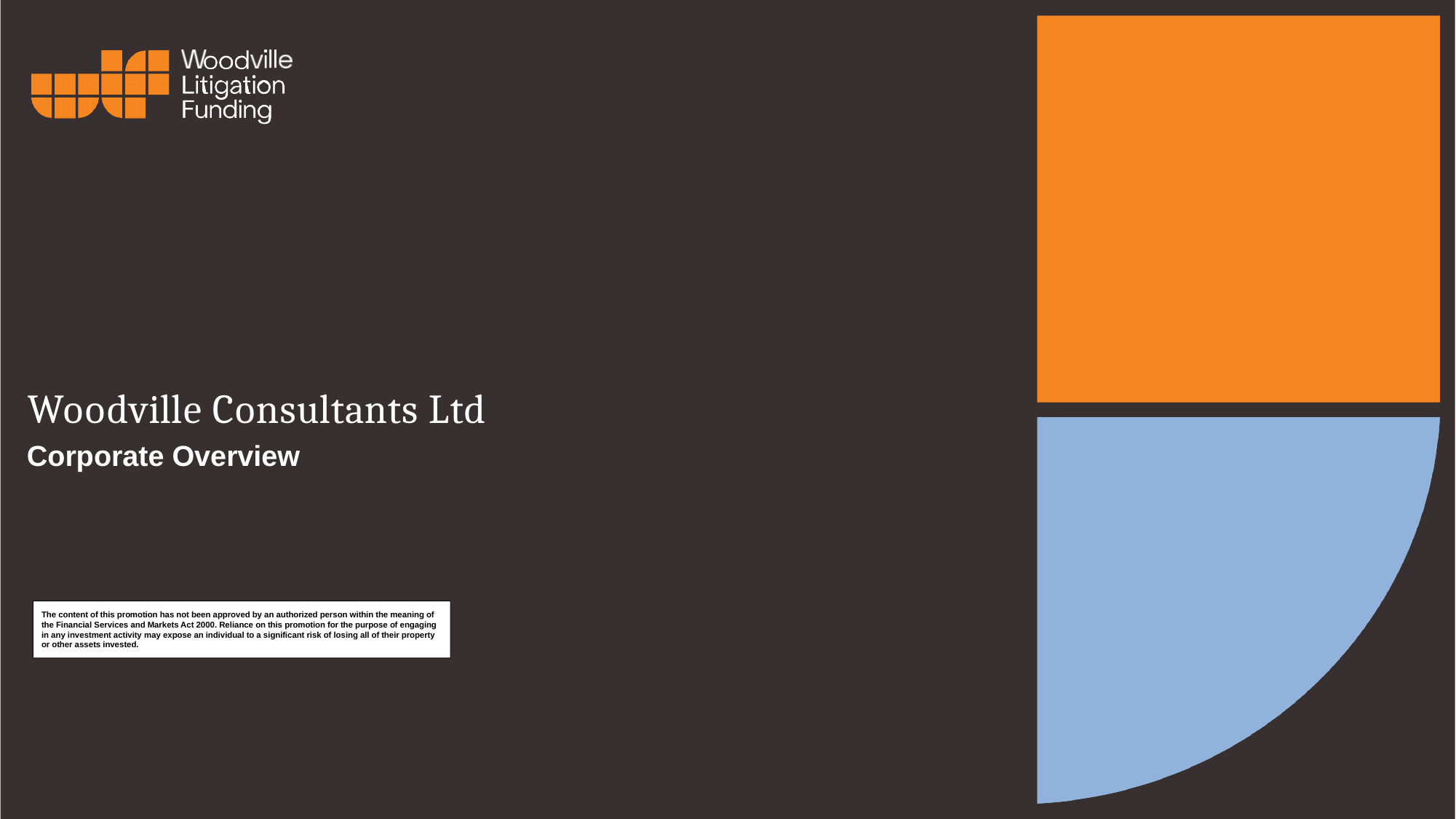

Woodville Consultants Ltd
Corporate Overview

The content of this promotion has not been approved by an authorized person within the meaning of the Financial Services and Markets Act 2000. Reliance on this promotion for the purpose of engaging in any investment activity may expose an individual to a significant risk of losing all of their property or other assets invested.